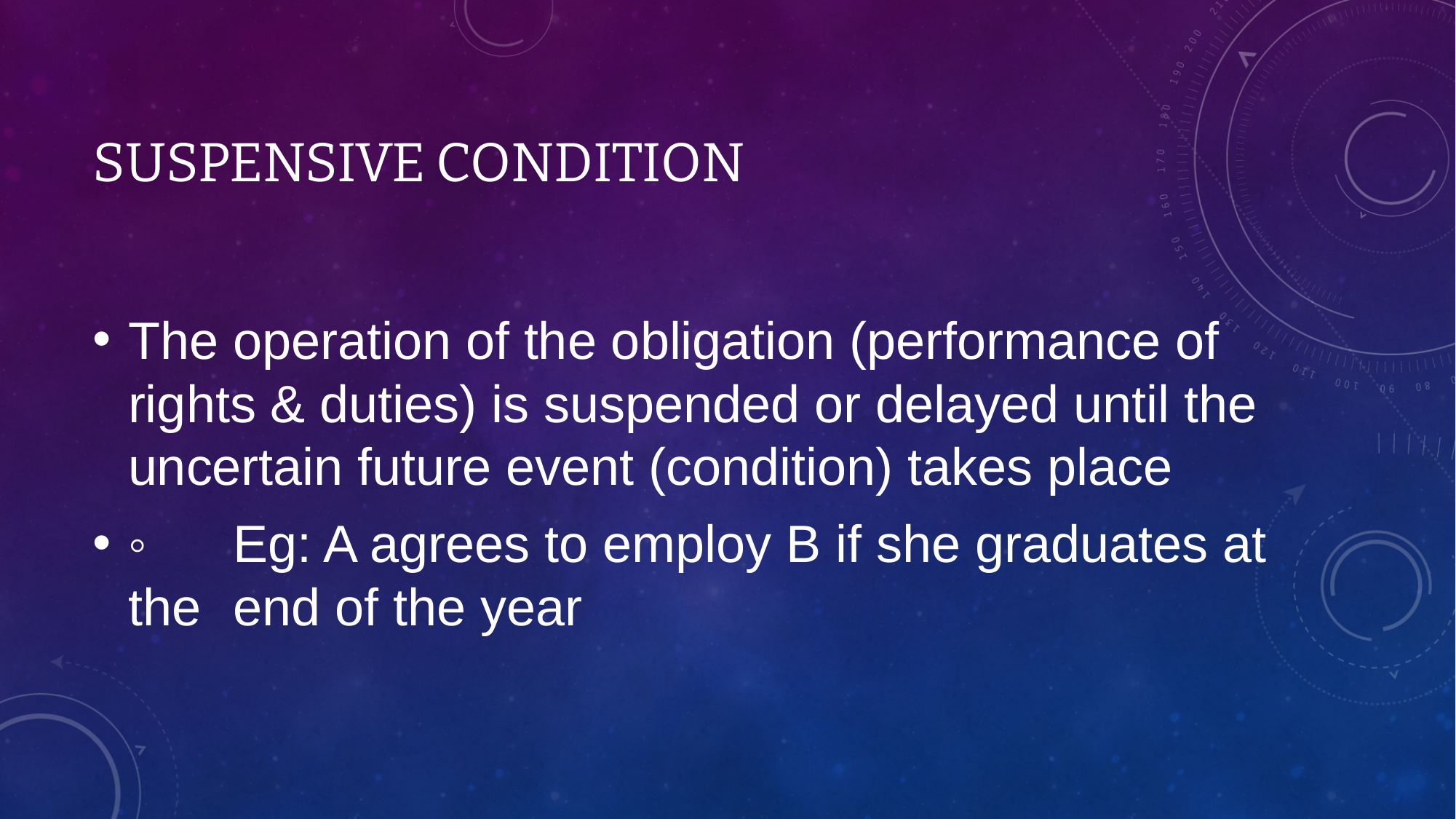

# Suspensive Condition

The operation of the obligation (performance of rights & duties) is suspended or delayed until the uncertain future event (condition) takes place
◦	Eg: A agrees to employ B if she graduates at the 	end of the year